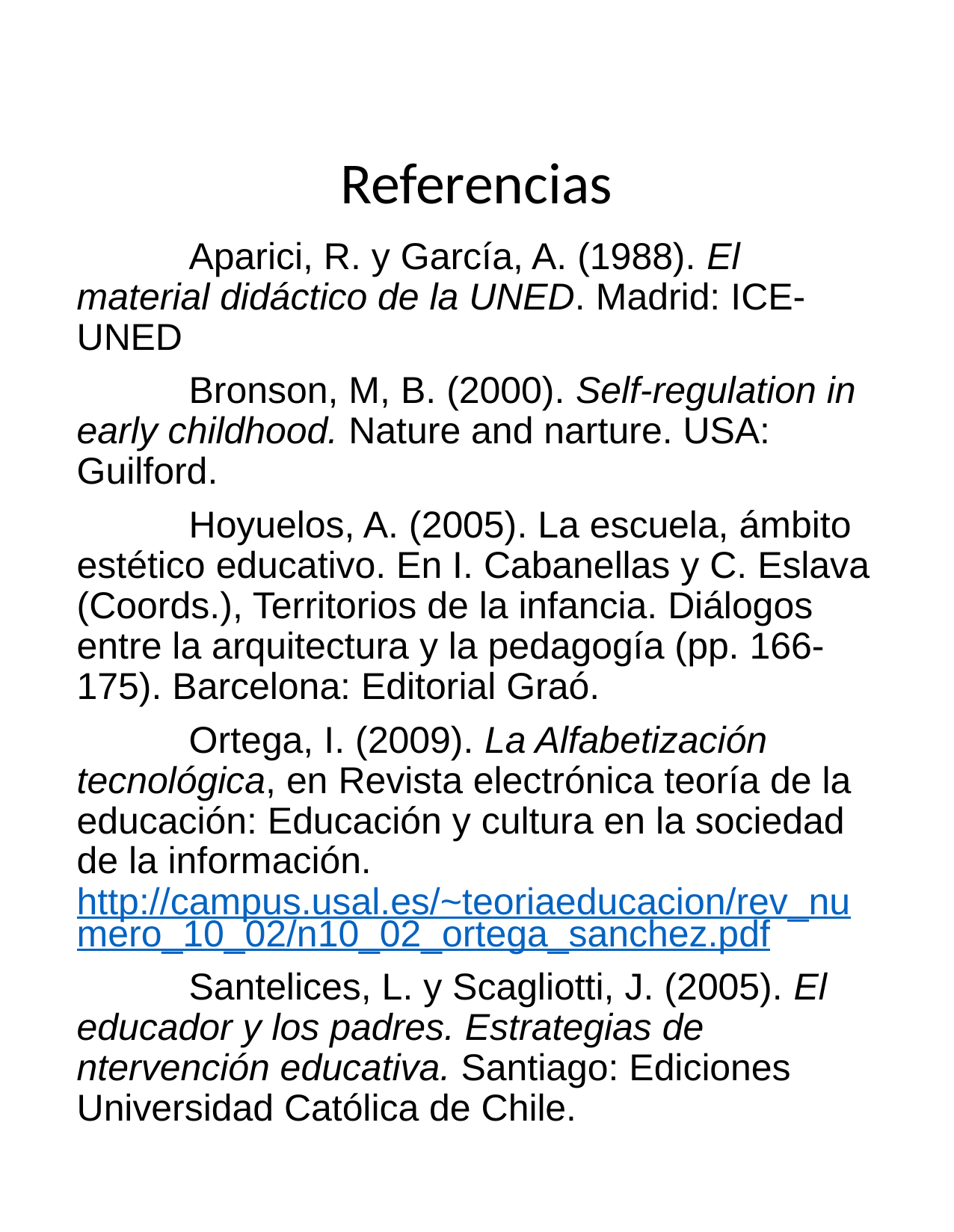

# Referencias
	Aparici, R. y García, A. (1988). El material didáctico de la UNED. Madrid: ICE-UNED
	Bronson, M, B. (2000). Self-regulation in early childhood. Nature and narture. USA: Guilford.
	Hoyuelos, A. (2005). La escuela, ámbito estético educativo. En I. Cabanellas y C. Eslava (Coords.), Territorios de la infancia. Diálogos entre la arquitectura y la pedagogía (pp. 166- 175). Barcelona: Editorial Graó.
	Ortega, I. (2009). La Alfabetización tecnológica, en Revista electrónica teoría de la educación: Educación y cultura en la sociedad de la información. http://campus.usal.es/~teoriaeducacion/rev_numero_10_02/n10_02_ortega_sanchez.pdf
	Santelices, L. y Scagliotti, J. (2005). El educador y los padres. Estrategias de ntervención educativa. Santiago: Ediciones Universidad Católica de Chile.